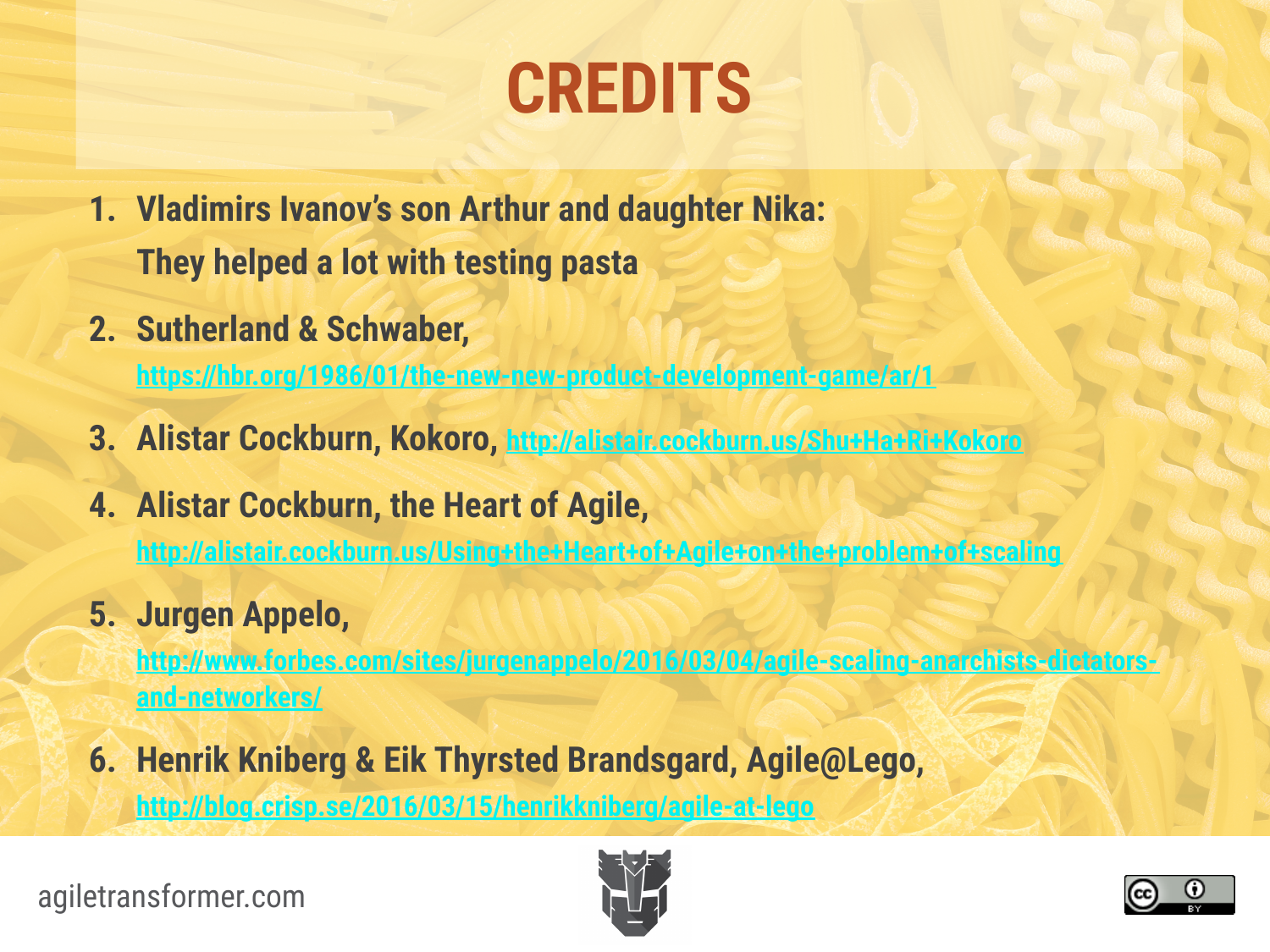

# CREDITS
Vladimirs Ivanov’s son Arthur and daughter Nika:
They helped a lot with testing pasta
Sutherland & Schwaber,
https://hbr.org/1986/01/the-new-new-product-development-game/ar/1
Alistar Cockburn, Kokoro, http://alistair.cockburn.us/Shu+Ha+Ri+Kokoro
Alistar Cockburn, the Heart of Agile, http://alistair.cockburn.us/Using+the+Heart+of+Agile+on+the+problem+of+scaling
Jurgen Appelo, http://www.forbes.com/sites/jurgenappelo/2016/03/04/agile-scaling-anarchists-dictators-and-networkers/
Henrik Kniberg & Eik Thyrsted Brandsgard, Agile@Lego,
http://blog.crisp.se/2016/03/15/henrikkniberg/agile-at-lego